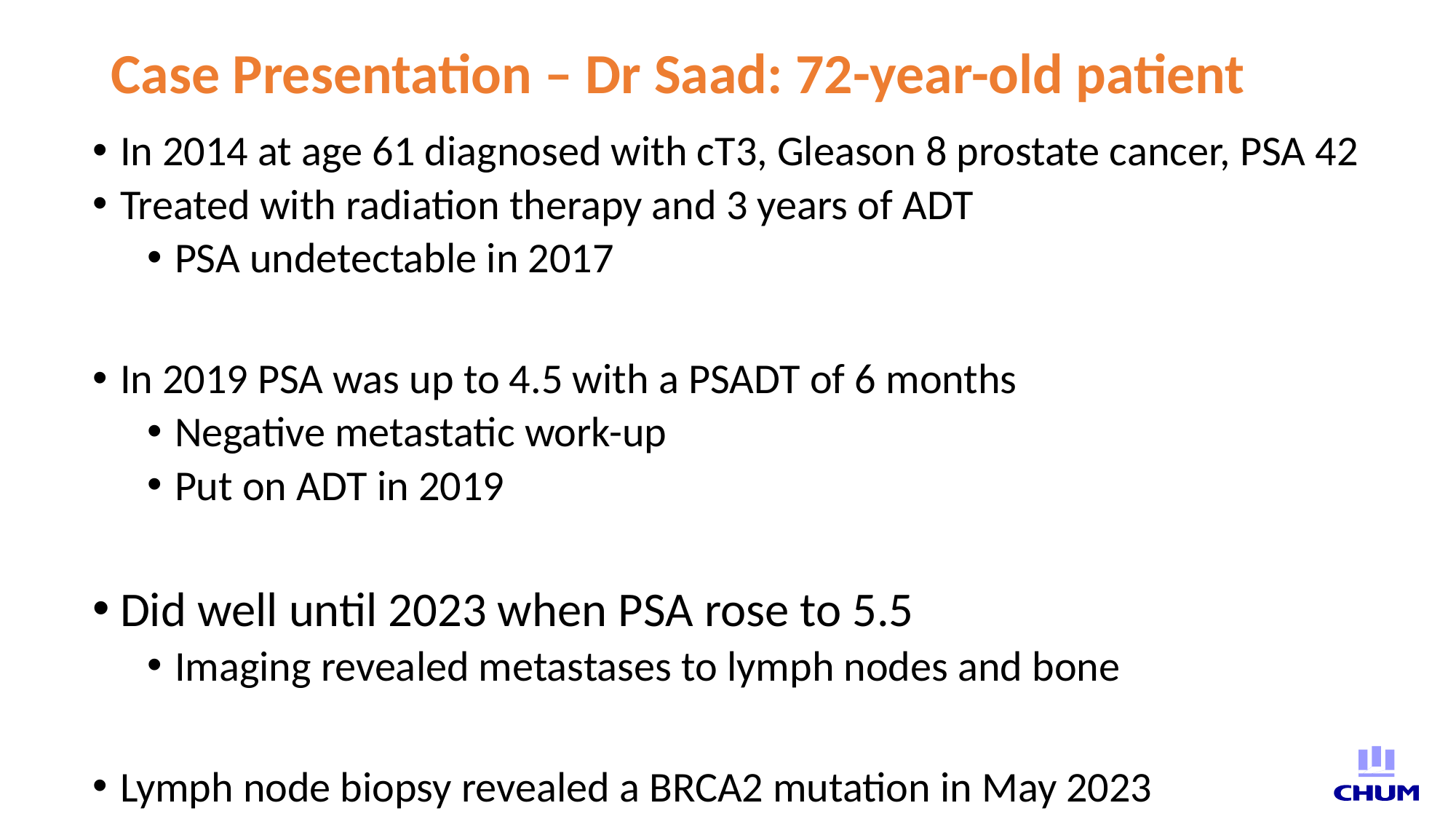

# Case Presentation – Dr Saad: 72-year-old patient
In 2014 at age 61 diagnosed with cT3, Gleason 8 prostate cancer, PSA 42
Treated with radiation therapy and 3 years of ADT
PSA undetectable in 2017

In 2019 PSA was up to 4.5 with a PSADT of 6 months
Negative metastatic work-up
Put on ADT in 2019

Did well until 2023 when PSA rose to 5.5
Imaging revealed metastases to lymph nodes and bone

Lymph node biopsy revealed a BRCA2 mutation in May 2023